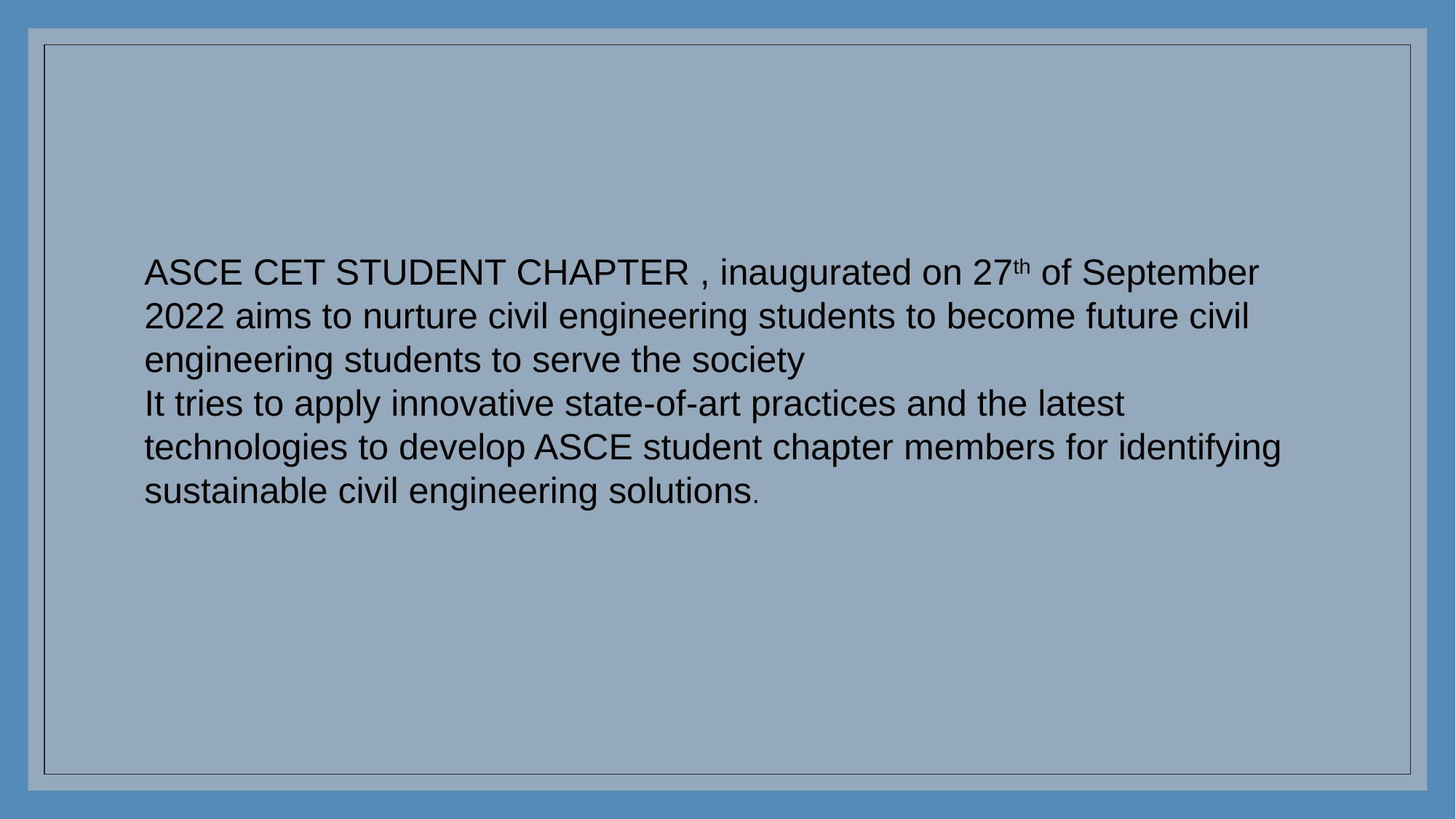

ASCE CET STUDENT CHAPTER , inaugurated on 27th of September 2022 aims to nurture civil engineering students to become future civil engineering students to serve the society
It tries to apply innovative state-of-art practices and the latest technologies to develop ASCE student chapter members for identifying sustainable civil engineering solutions.